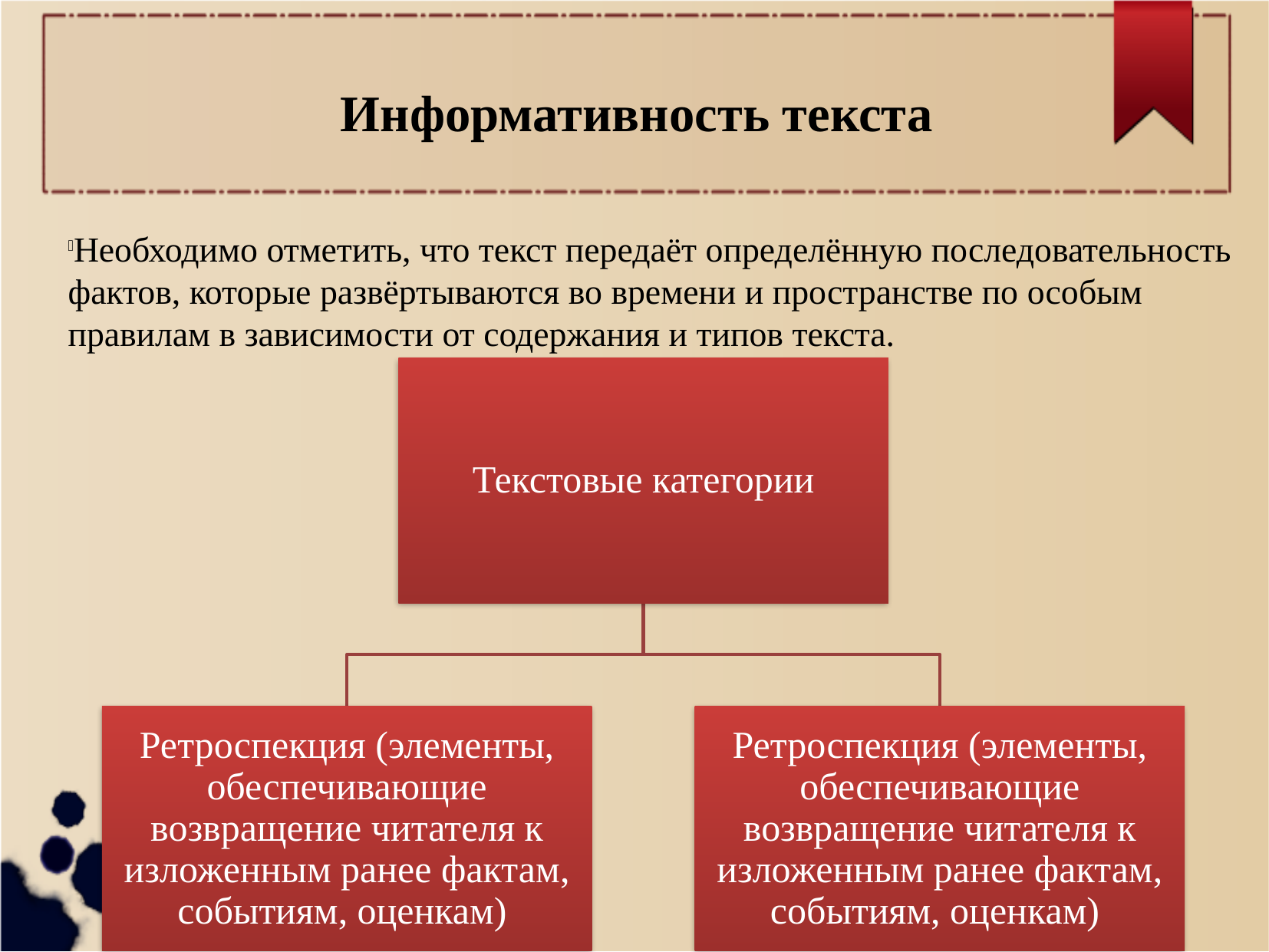

Информативность текста
Необходимо отметить, что текст передаёт определённую последовательность фактов, которые развёртываются во времени и пространстве по особым правилам в зависимости от содержания и типов текста.
Текстовые категории
Ретроспекция (элементы, обеспечивающие возвращение читателя к изложенным ранее фактам, событиям, оценкам)
Ретроспекция (элементы, обеспечивающие возвращение читателя к изложенным ранее фактам, событиям, оценкам)